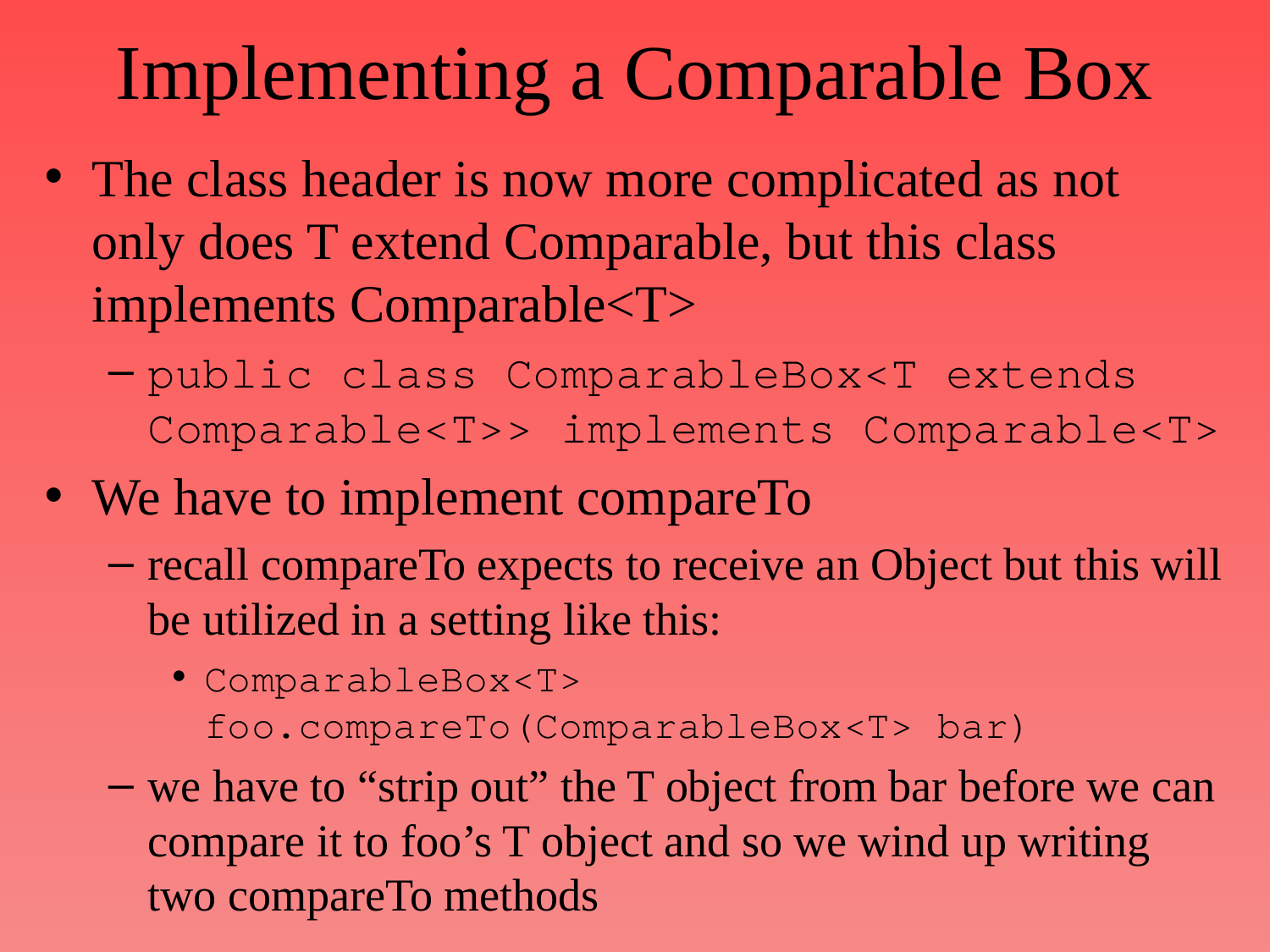

# Implementing a Comparable Box
The class header is now more complicated as not only does T extend Comparable, but this class implements Comparable<T>
public class ComparableBox<T extends Comparable<T>> implements Comparable<T>
We have to implement compareTo
recall compareTo expects to receive an Object but this will be utilized in a setting like this:
ComparableBox<T> foo.compareTo(ComparableBox<T> bar)
we have to “strip out” the T object from bar before we can compare it to foo’s T object and so we wind up writing two compareTo methods